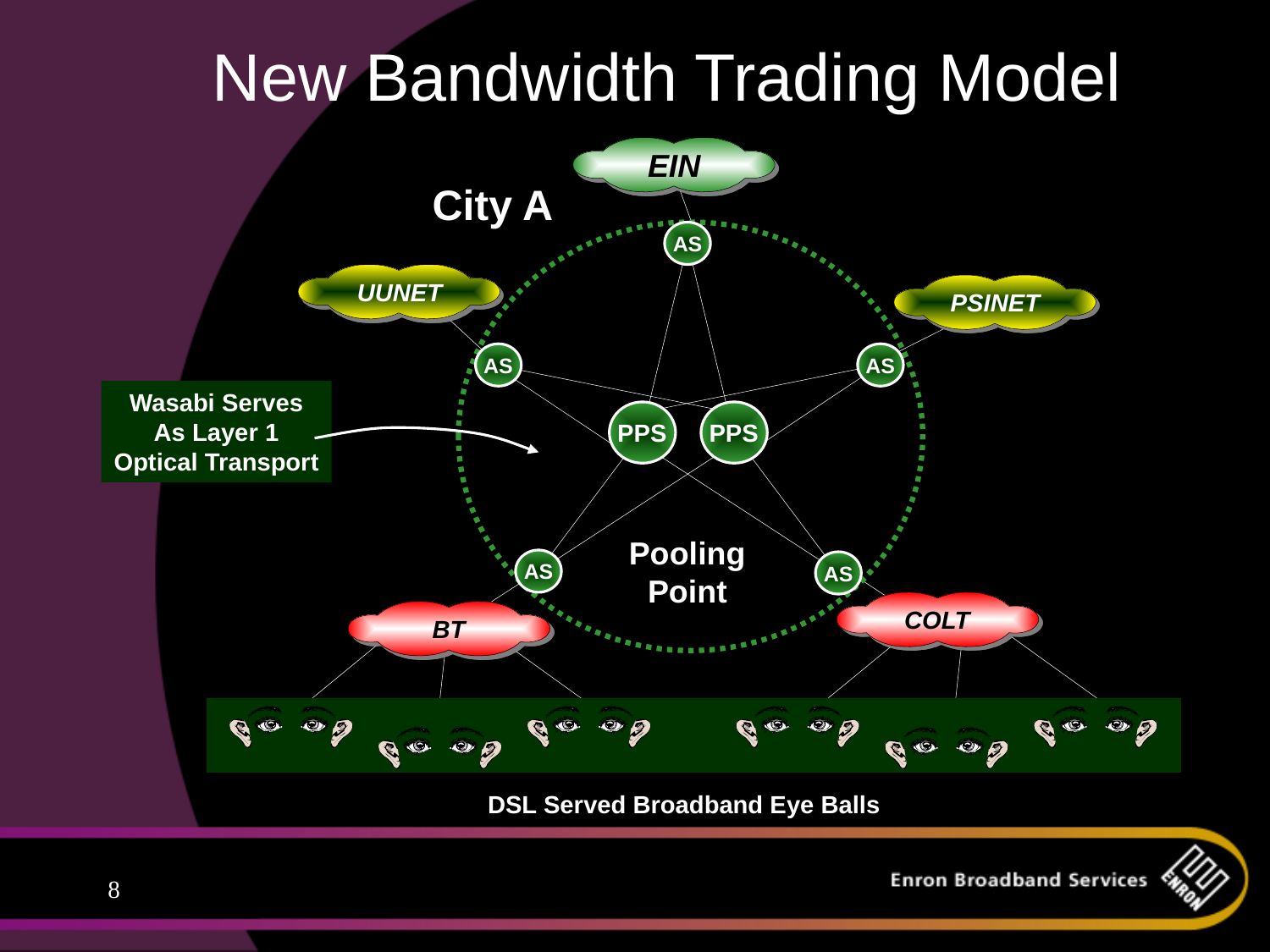

# New Bandwidth Trading Model

EIN

City A

AS

UUNET

PSINET

AS

AS

Wasabi Serves
As Layer 1
Optical Transport

PPS

PPS

Pooling
Point

AS

AS

COLT

BT

DSL Served Broadband Eye Balls
8